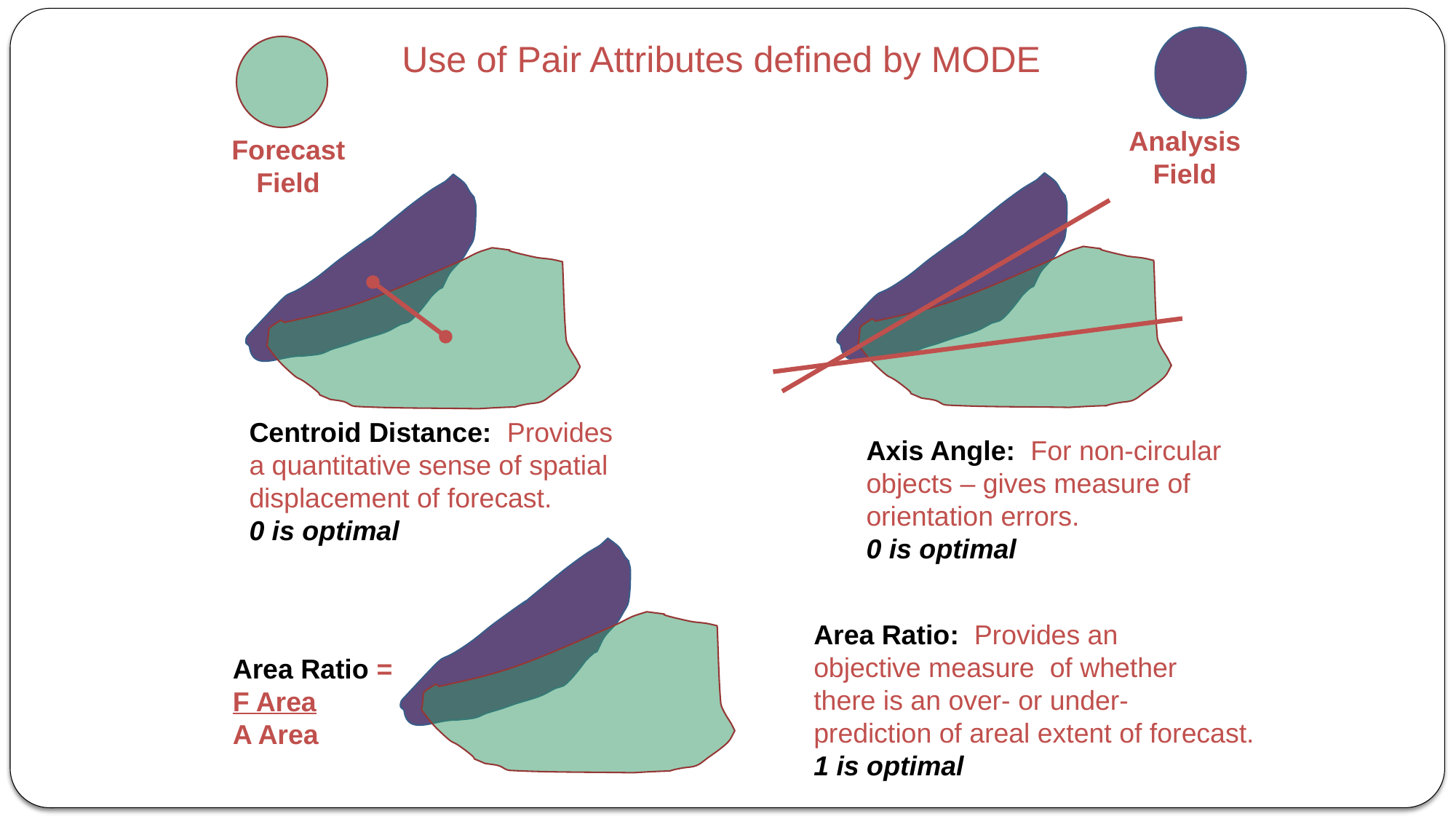

Use of Pair Attributes defined by MODE

Analysis
Field
Forecast
Field

Centroid Distance:  Provides
a quantitative sense of spatial
displacement of forecast.
0 is optimal
Axis Angle:  For non-circular
objects – gives measure of
orientation errors.
0 is optimal

Area Ratio =
F Area
A Area

Area Ratio:  Provides an
objective measure  of whether
there is an over- or under-
prediction of areal extent of forecast.
1 is optimal